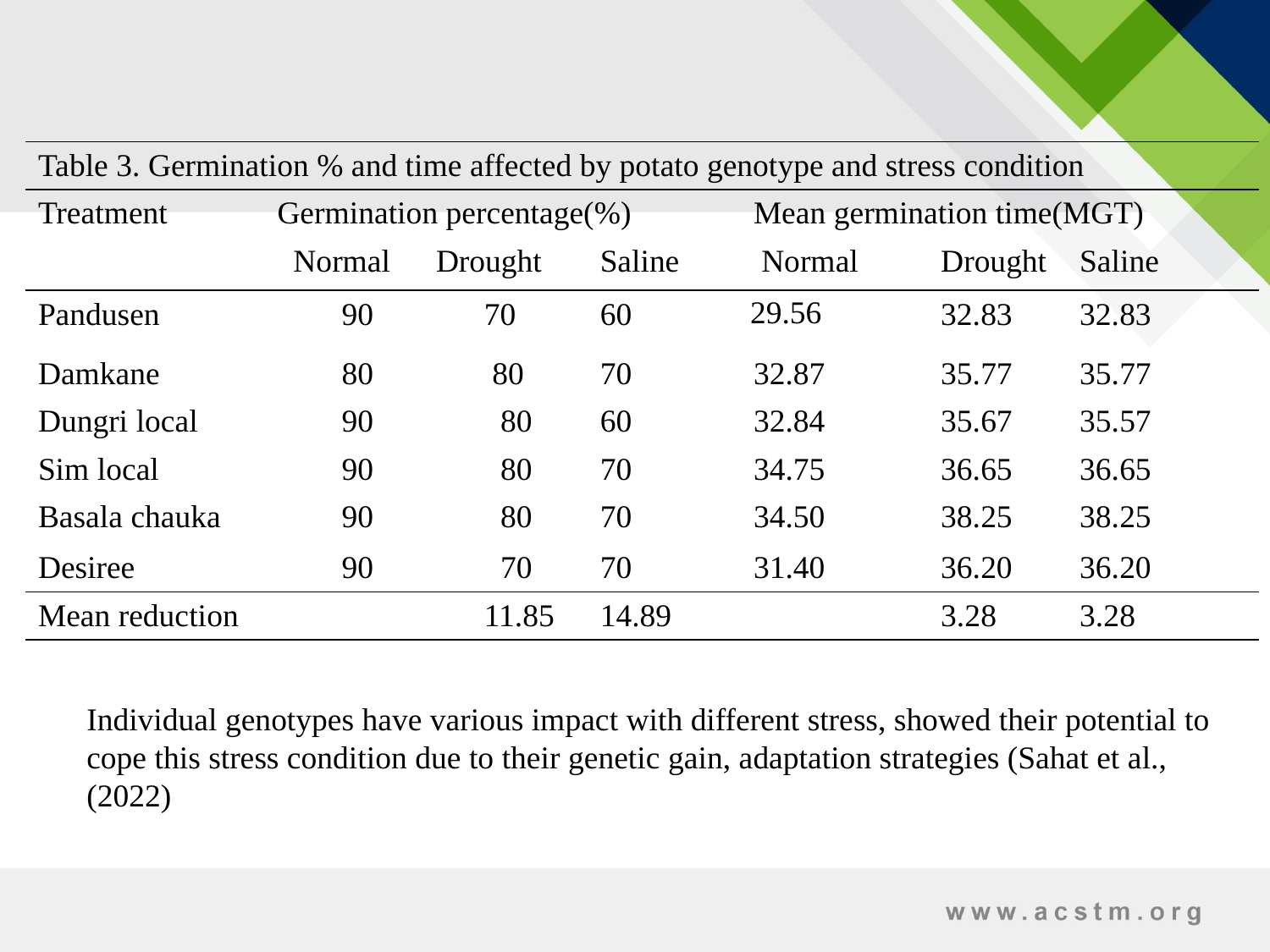

| Table 3. Germination % and time affected by potato genotype and stress condition |  |  |  |  |  |  |
| --- | --- | --- | --- | --- | --- | --- |
| Treatment | Germination percentage(%) |  |  | Mean germination time(MGT) |  |  |
|  | Normal | Drought | Saline | Normal | Drought | Saline |
| Pandusen | 90 | 70 | 60 | 29.56 | 32.83 | 32.83 |
| Damkane | 80 | 80 | 70 | 32.87 | 35.77 | 35.77 |
| Dungri local | 90 | 80 | 60 | 32.84 | 35.67 | 35.57 |
| Sim local | 90 | 80 | 70 | 34.75 | 36.65 | 36.65 |
| Basala chauka | 90 | 80 | 70 | 34.50 | 38.25 | 38.25 |
| Desiree | 90 | 70 | 70 | 31.40 | 36.20 | 36.20 |
| Mean reduction |  | 11.85 | 14.89 |  | 3.28 | 3.28 |
Individual genotypes have various impact with different stress, showed their potential to cope this stress condition due to their genetic gain, adaptation strategies (Sahat et al., (2022)